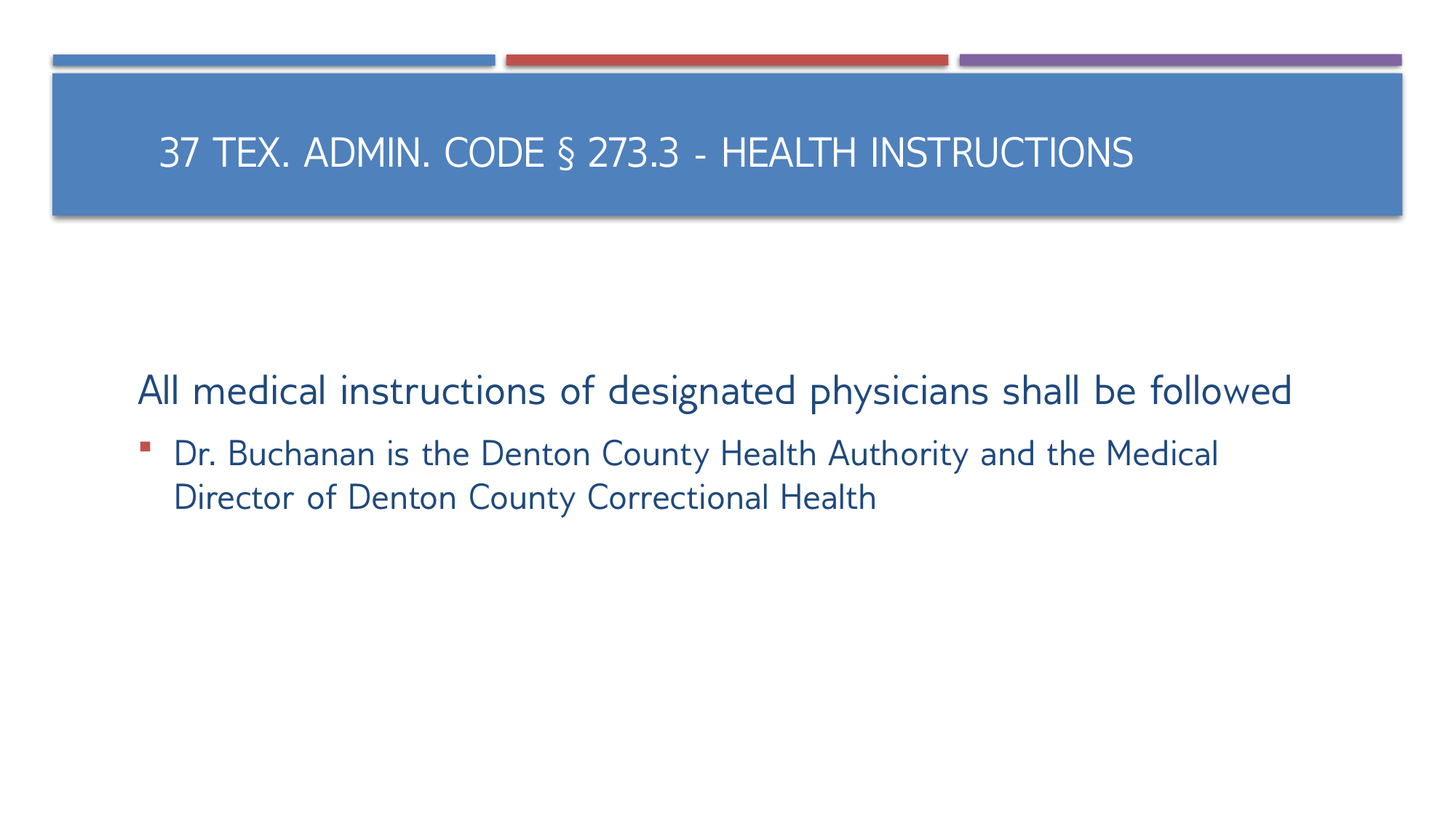

# 37 Tex. Admin. Code § 273.3 - Health Instructions
All medical instructions of designated physicians shall be followed
Dr. Buchanan is the Denton County Health Authority and the Medical Director of Denton County Correctional Health